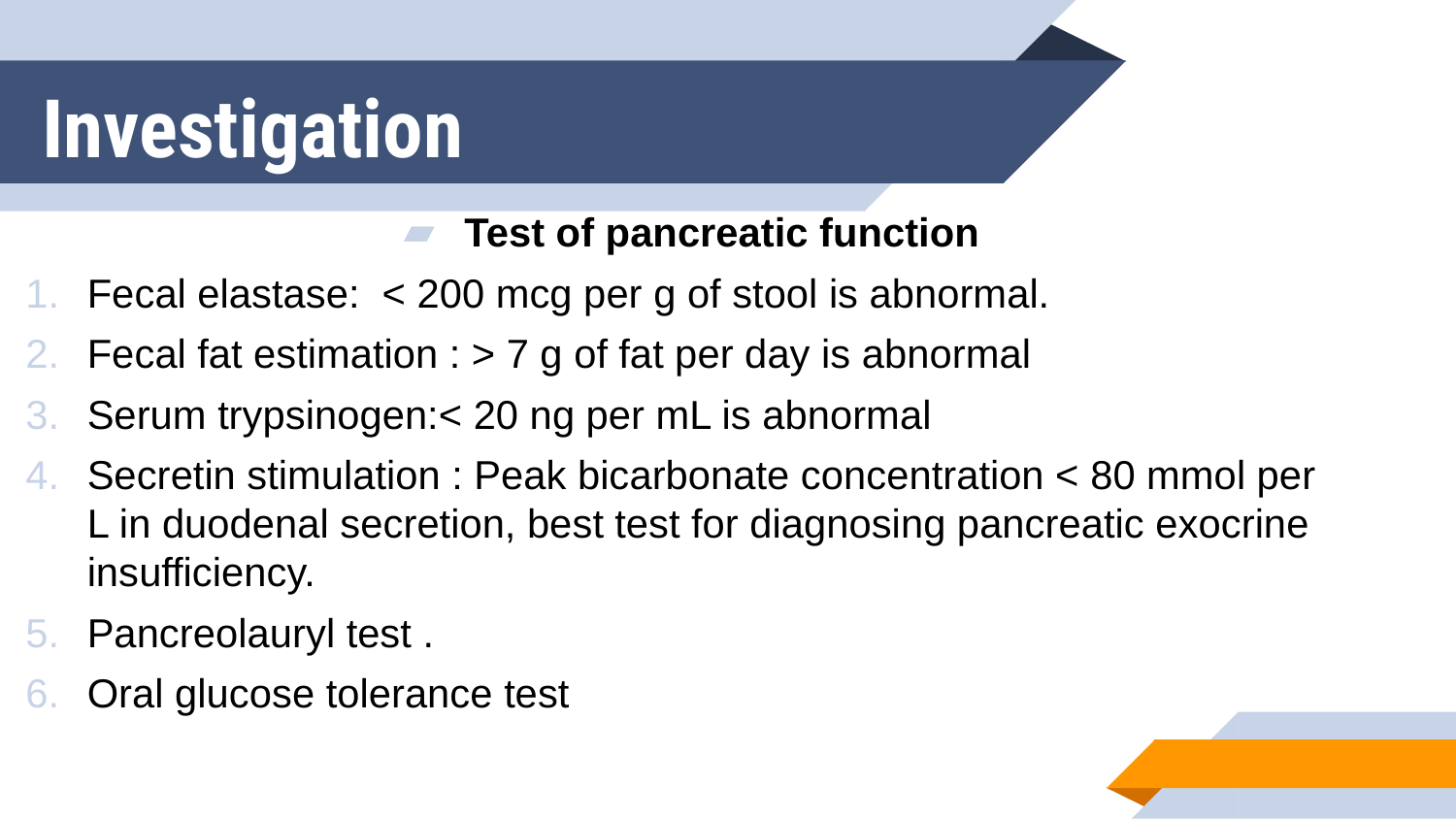

# Investigation
|  |  |
| --- | --- |
Test of pancreatic function
Fecal elastase:  < 200 mcg per g of stool is abnormal.
Fecal fat estimation : > 7 g of fat per day is abnormal
Serum trypsinogen:< 20 ng per mL is abnormal
Secretin stimulation : Peak bicarbonate concentration < 80 mmol per L in duodenal secretion, best test for diagnosing pancreatic exocrine insufficiency.
Pancreolauryl test .
Oral glucose tolerance test